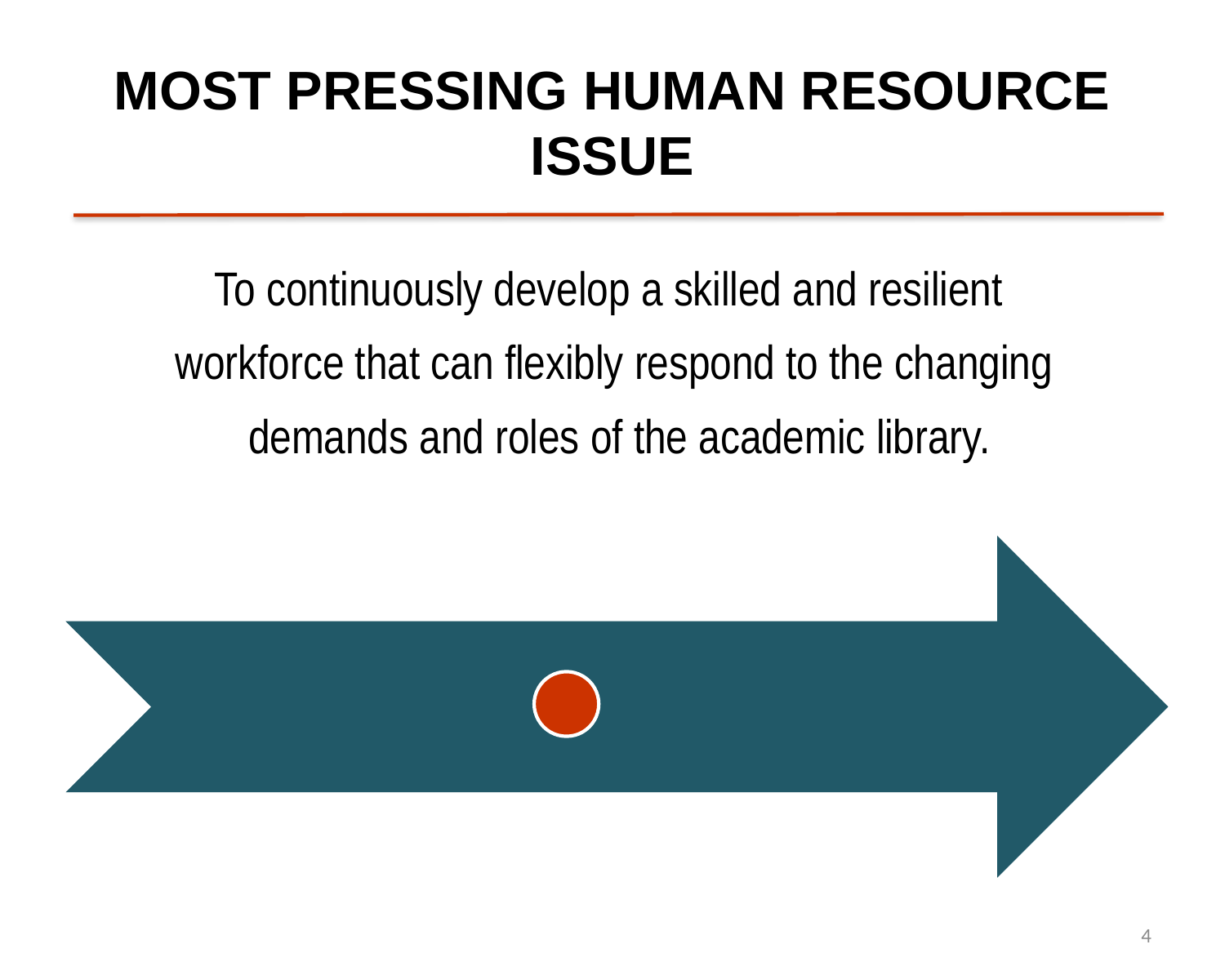

# Most Pressing Human Resource Issue
To continuously develop a skilled and resilient
workforce that can flexibly respond to the changing
 demands and roles of the academic library.
4